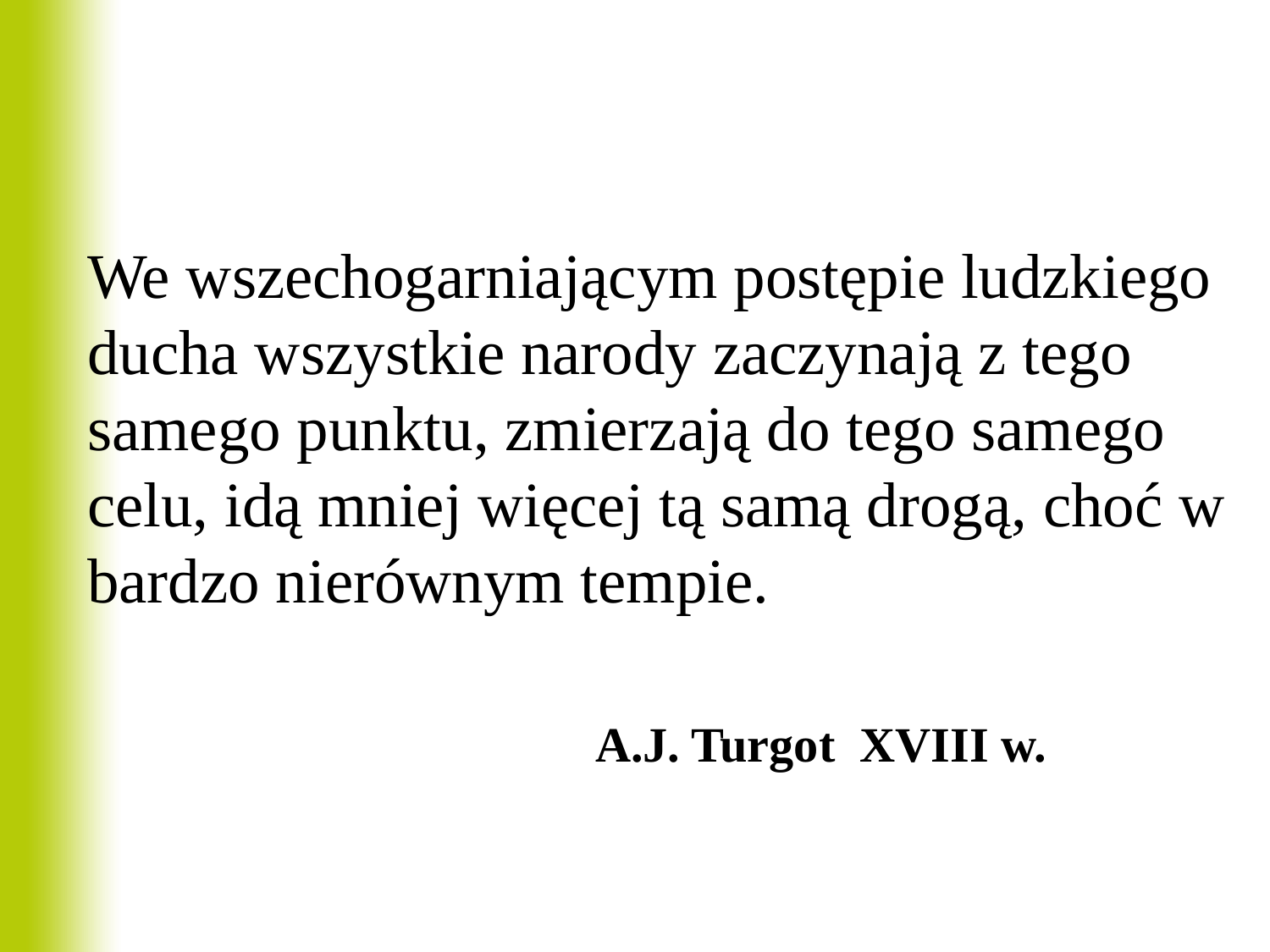

We wszechogarniającym postępie ludzkiego ducha wszystkie narody zaczynają z tego samego punktu, zmierzają do tego samego celu, idą mniej więcej tą samą drogą, choć w bardzo nierównym tempie.

A.J. Turgot  XVIII w.